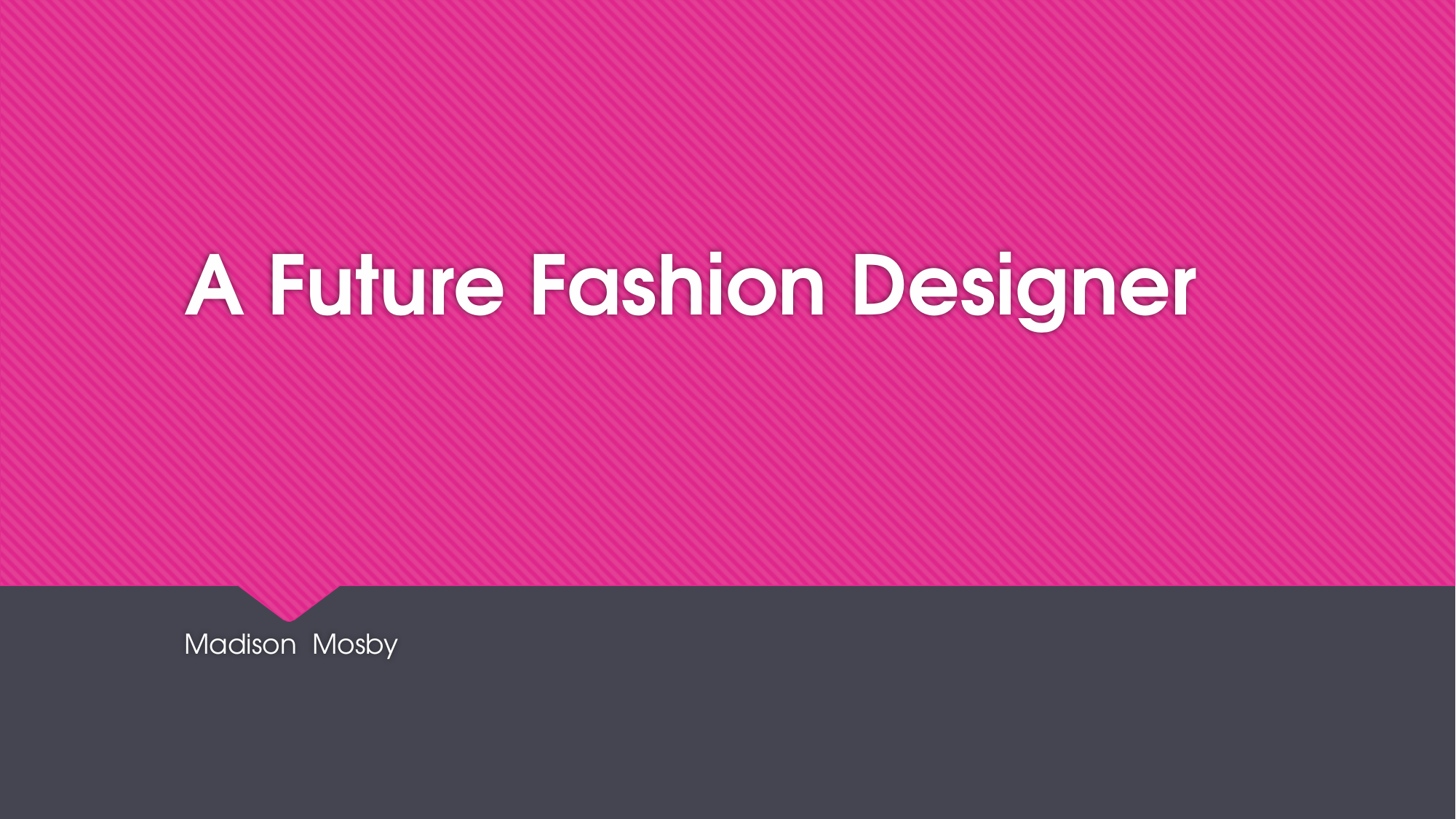

# A Future Fashion Designer
Madison  Mosby